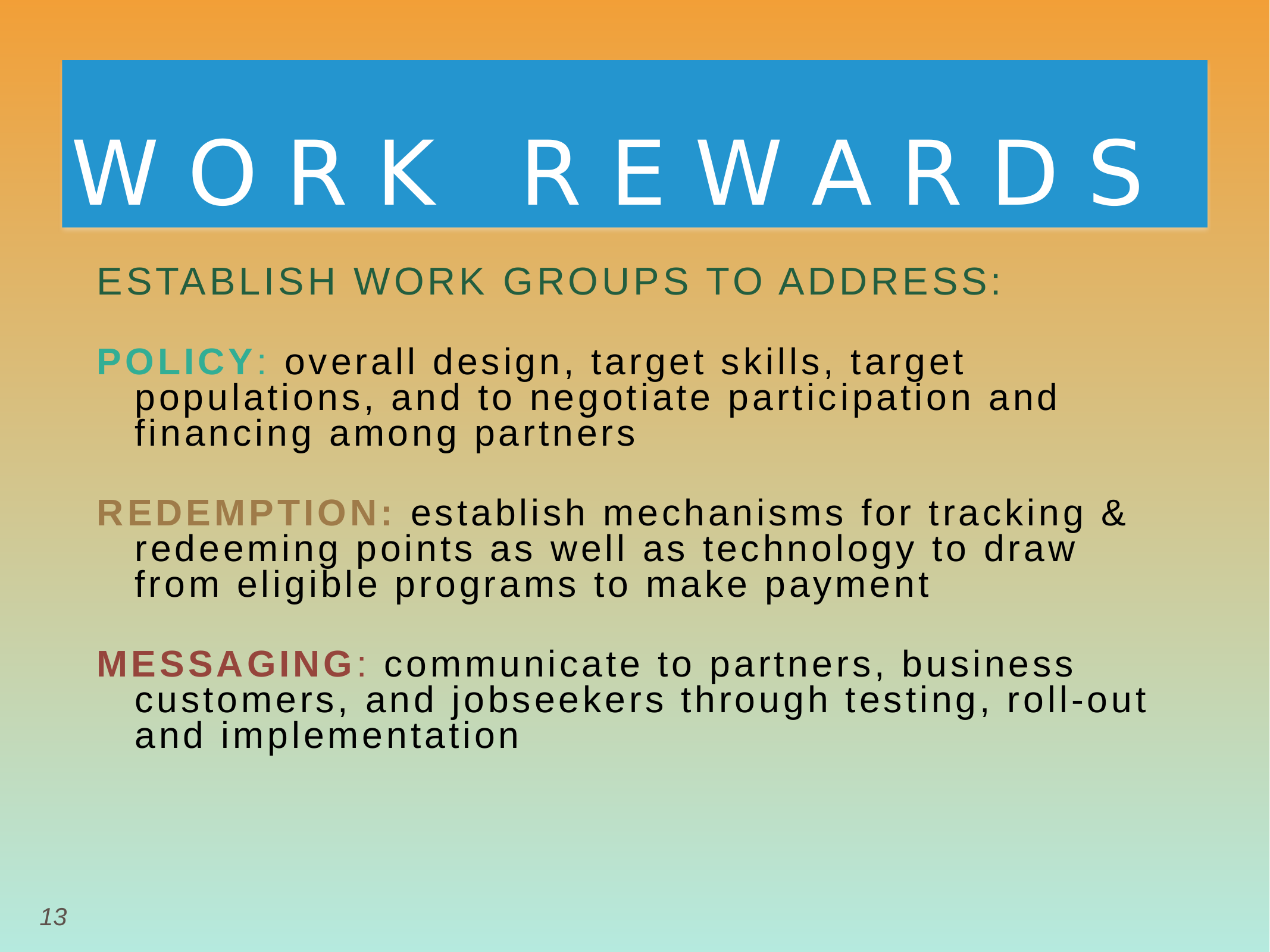

W O R K   R E W A R D S
ESTABLISH WORK GROUPS TO ADDRESS:
POLICY: overall design, target skills, target populations, and to negotiate participation and financing among partners
REDEMPTION: establish mechanisms for tracking & redeeming points as well as technology to draw from eligible programs to make payment
MESSAGING: communicate to partners, business customers, and jobseekers through testing, roll-out and implementation
13